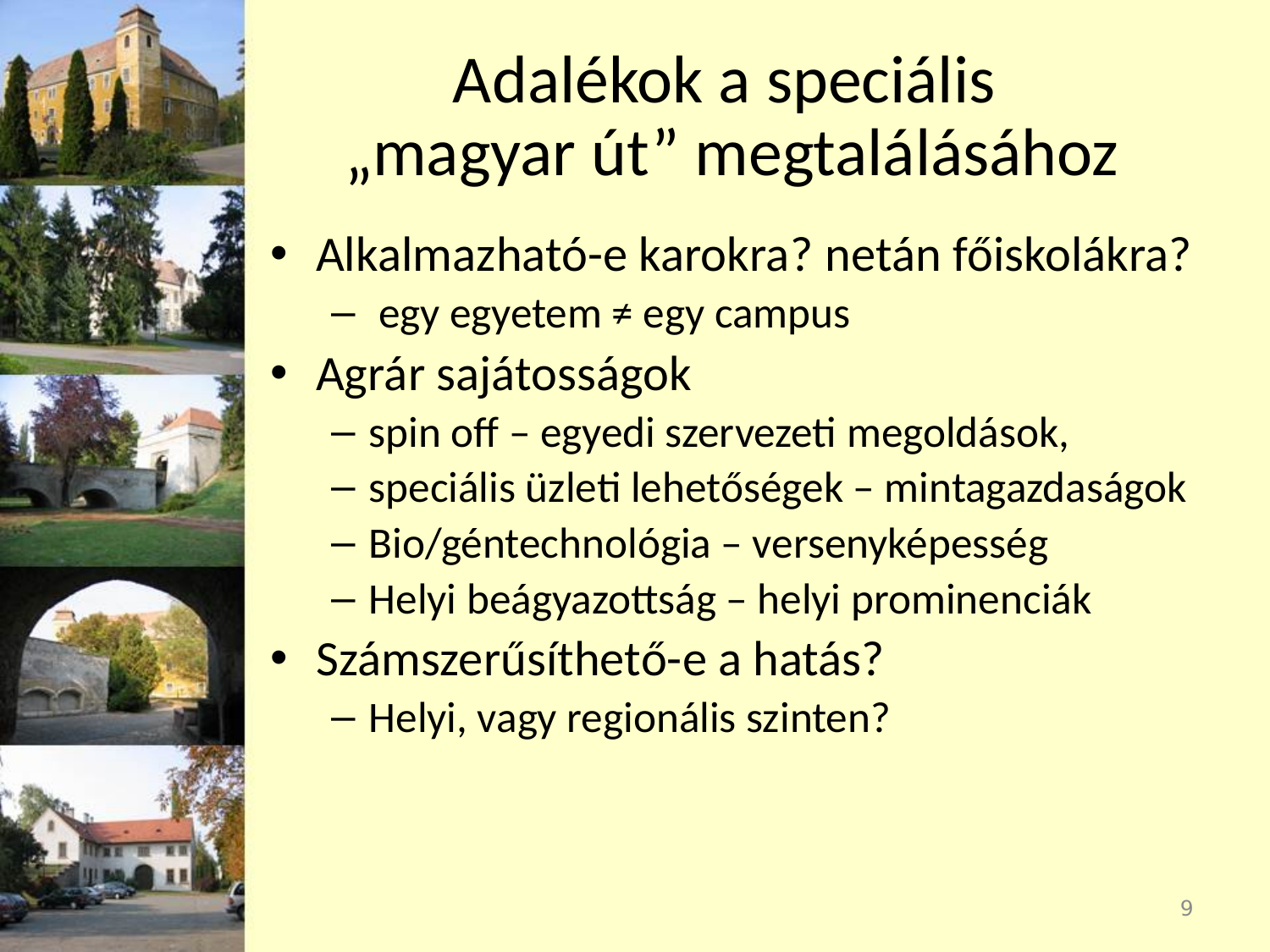

# Adalékok a speciális „magyar út” megtalálásához
Alkalmazható-e karokra? netán főiskolákra?
 egy egyetem ≠ egy campus
Agrár sajátosságok
spin off – egyedi szervezeti megoldások,
speciális üzleti lehetőségek – mintagazdaságok
Bio/géntechnológia – versenyképesség
Helyi beágyazottság – helyi prominenciák
Számszerűsíthető-e a hatás?
Helyi, vagy regionális szinten?

9